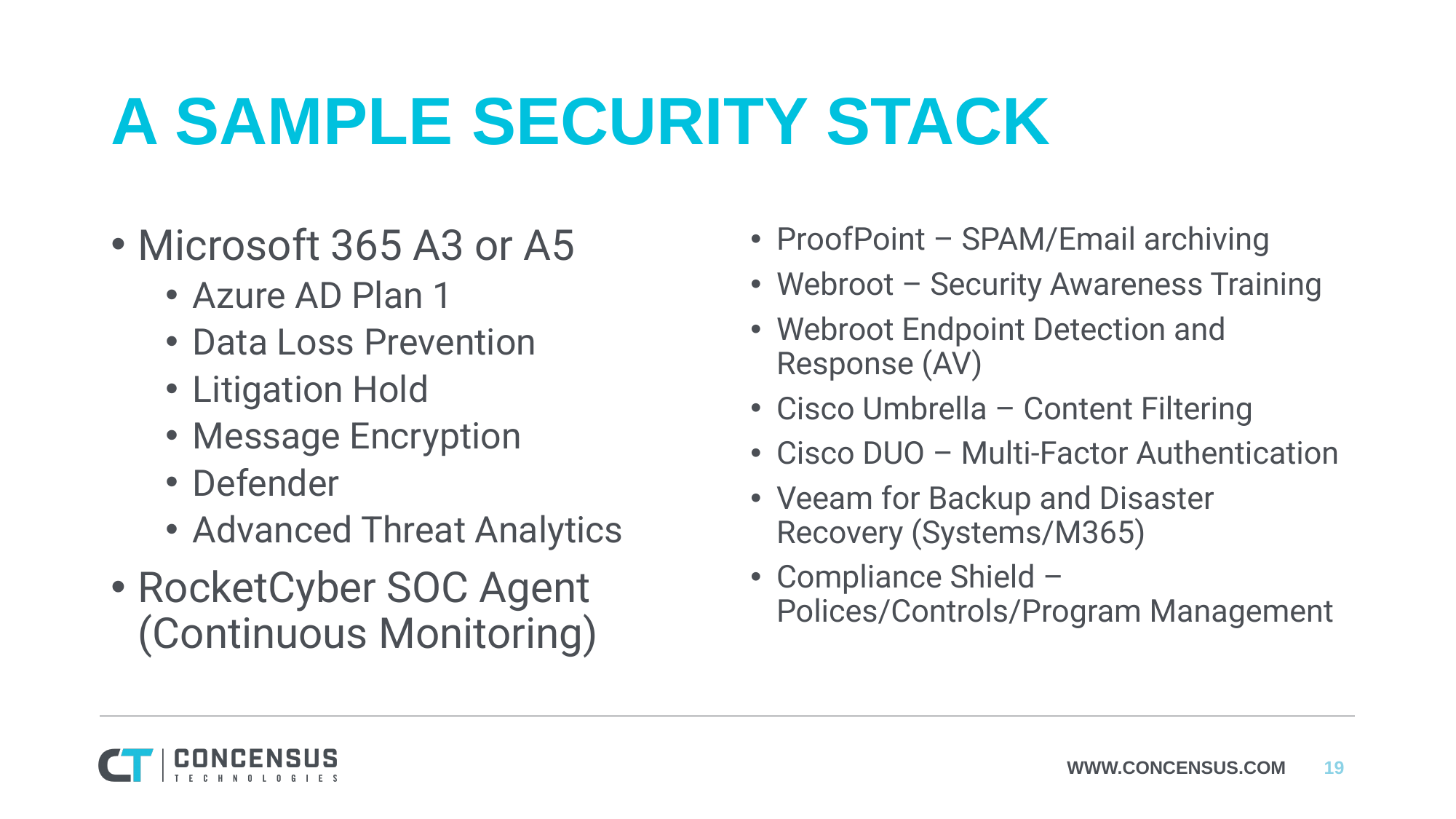

# A SAMPLE SECURITY STACK
Microsoft 365 A3 or A5
Azure AD Plan 1
Data Loss Prevention
Litigation Hold
Message Encryption
Defender
Advanced Threat Analytics
RocketCyber SOC Agent (Continuous Monitoring)

ProofPoint – SPAM/Email archiving
Webroot – Security Awareness Training
Webroot Endpoint Detection and Response (AV)
Cisco Umbrella – Content Filtering
Cisco DUO – Multi-Factor Authentication
Veeam for Backup and Disaster Recovery (Systems/M365)
Compliance Shield – Polices/Controls/Program Management
19